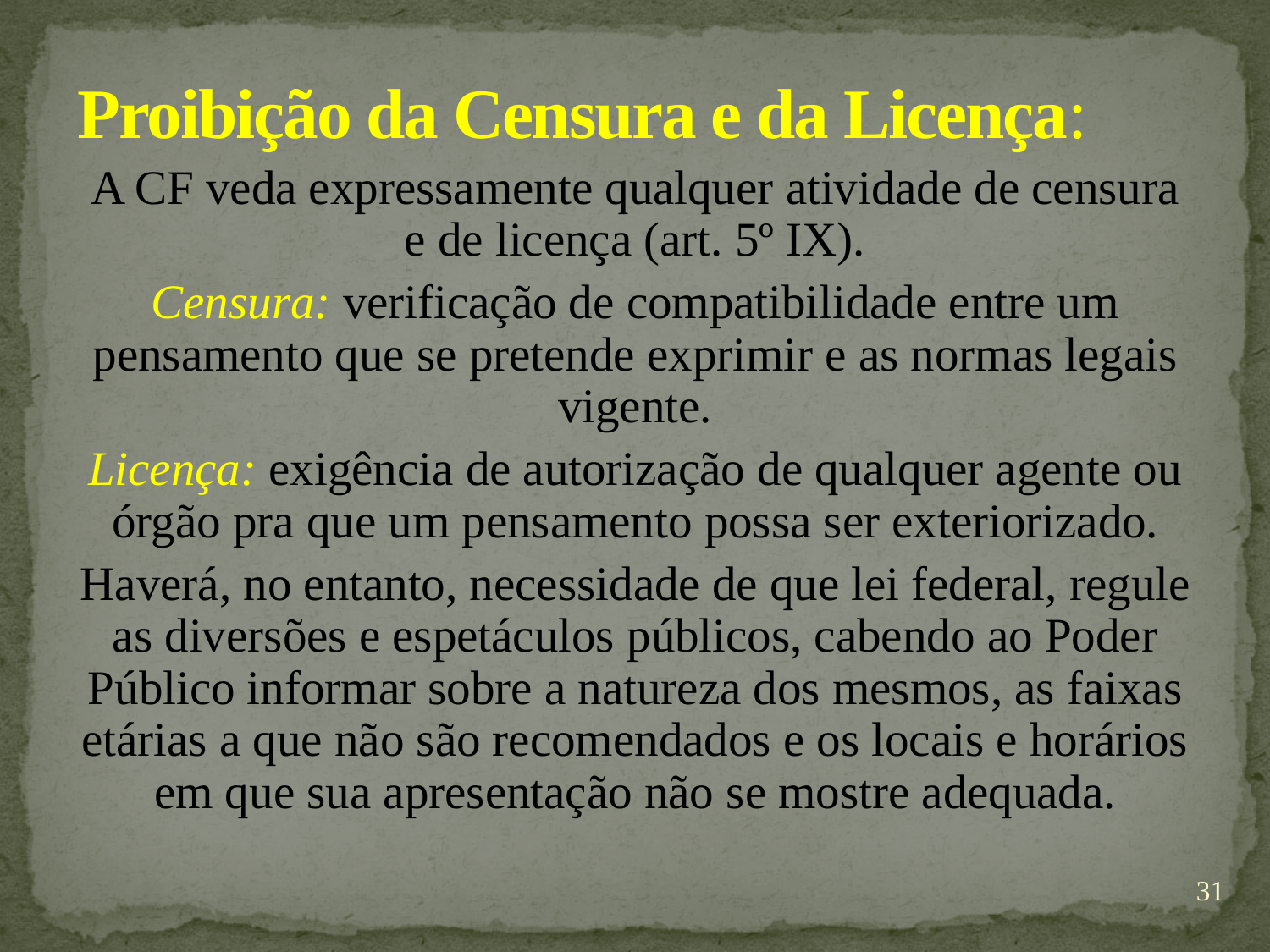

# Proibição da Censura e da Licença:
A CF veda expressamente qualquer atividade de censura e de licença (art. 5º IX).
Censura: verificação de compatibilidade entre um pensamento que se pretende exprimir e as normas legais vigente.
Licença: exigência de autorização de qualquer agente ou órgão pra que um pensamento possa ser exteriorizado.
Haverá, no entanto, necessidade de que lei federal, regule as diversões e espetáculos públicos, cabendo ao Poder Público informar sobre a natureza dos mesmos, as faixas etárias a que não são recomendados e os locais e horários em que sua apresentação não se mostre adequada.
31